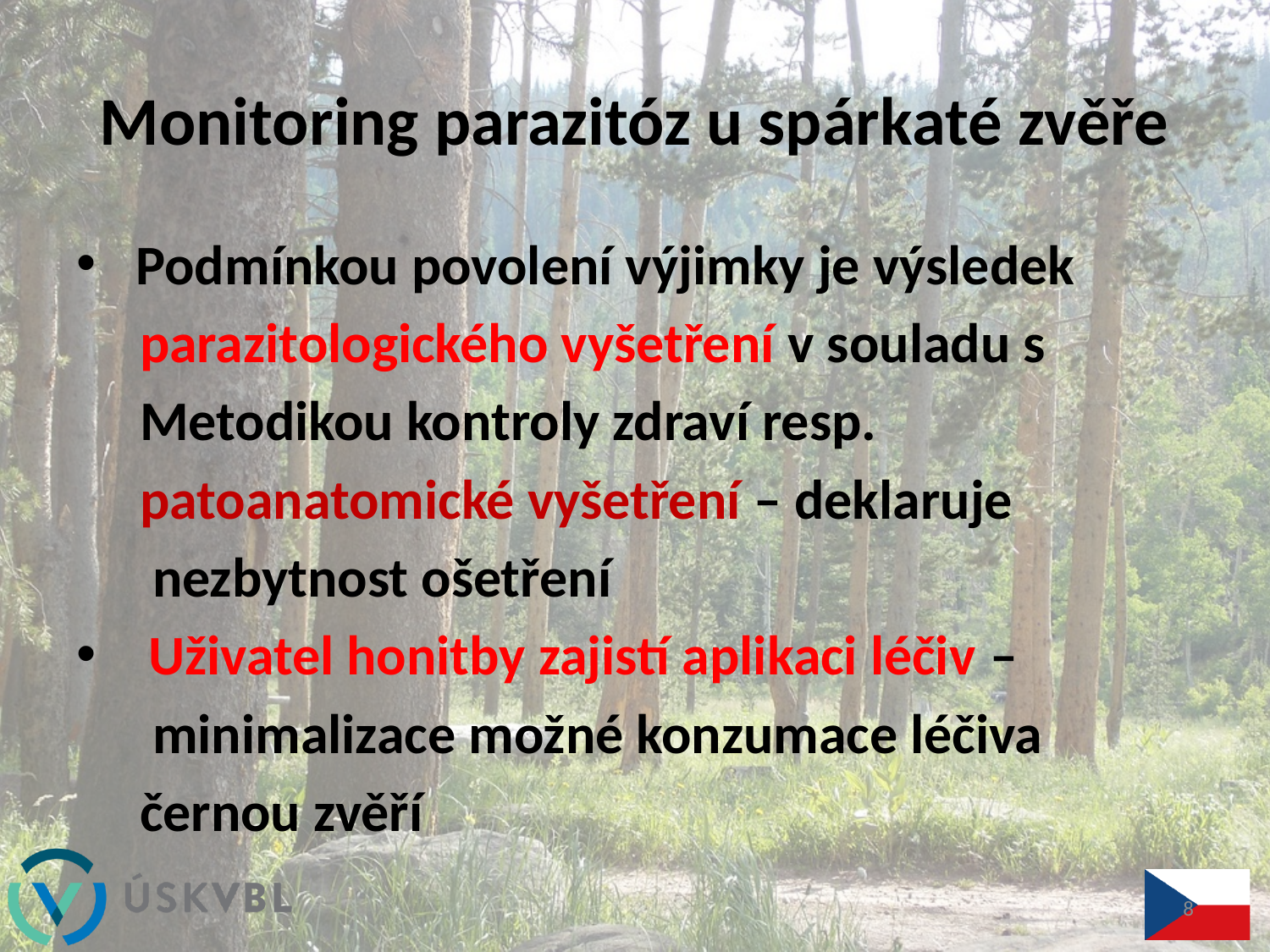

# Monitoring parazitóz u spárkaté zvěře
 Podmínkou povolení výjimky je výsledek
     parazitologického vyšetření v souladu s
     Metodikou kontroly zdraví resp.
     patoanatomické vyšetření – deklaruje
      nezbytnost ošetření
  Uživatel honitby zajistí aplikaci léčiv –
      minimalizace možné konzumace léčiva
     černou zvěří
8